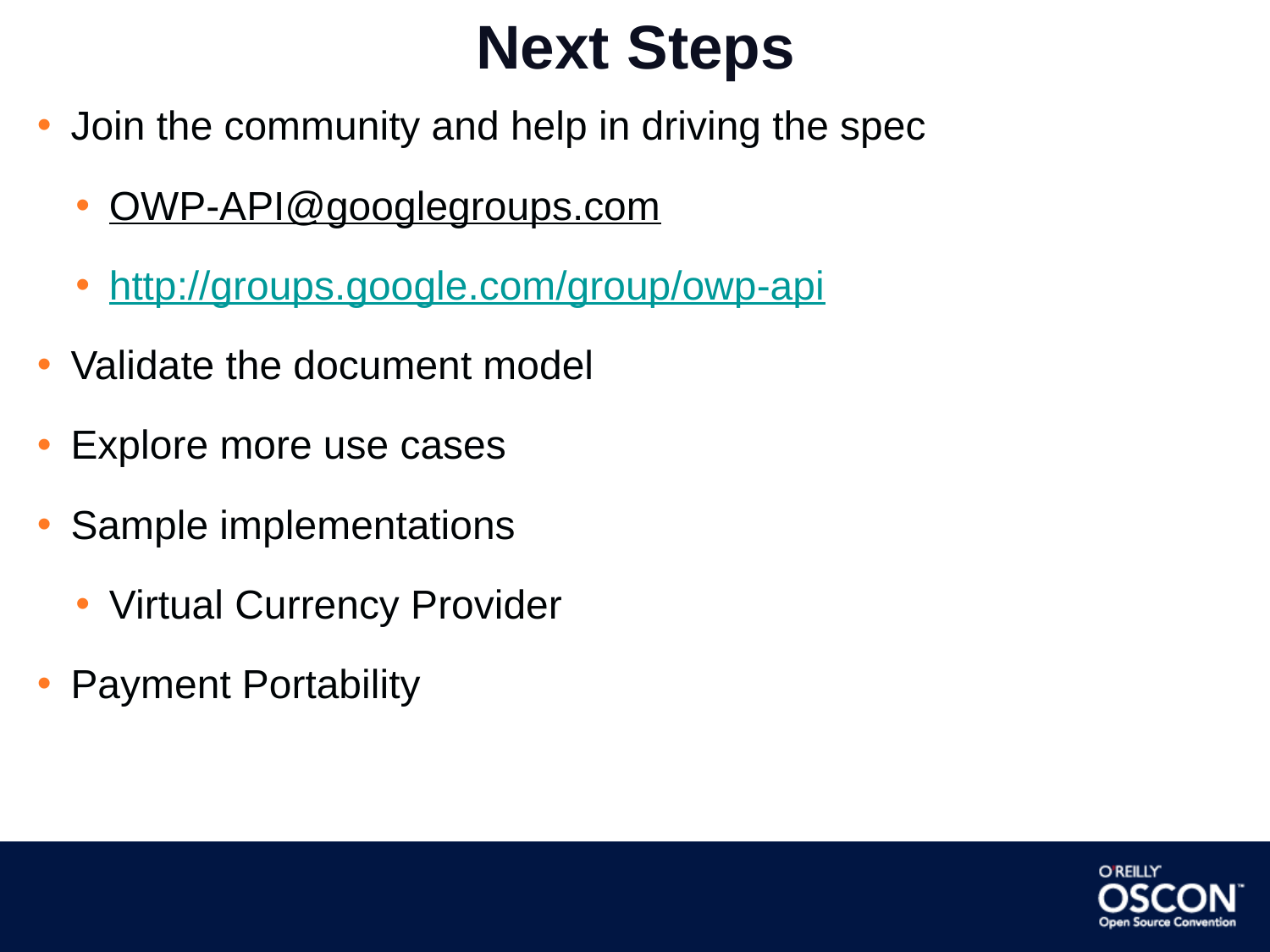

# Next Steps
Join the community and help in driving the spec
OWP-API@googlegroups.com
http://groups.google.com/group/owp-api
Validate the document model
Explore more use cases
Sample implementations
Virtual Currency Provider
Payment Portability